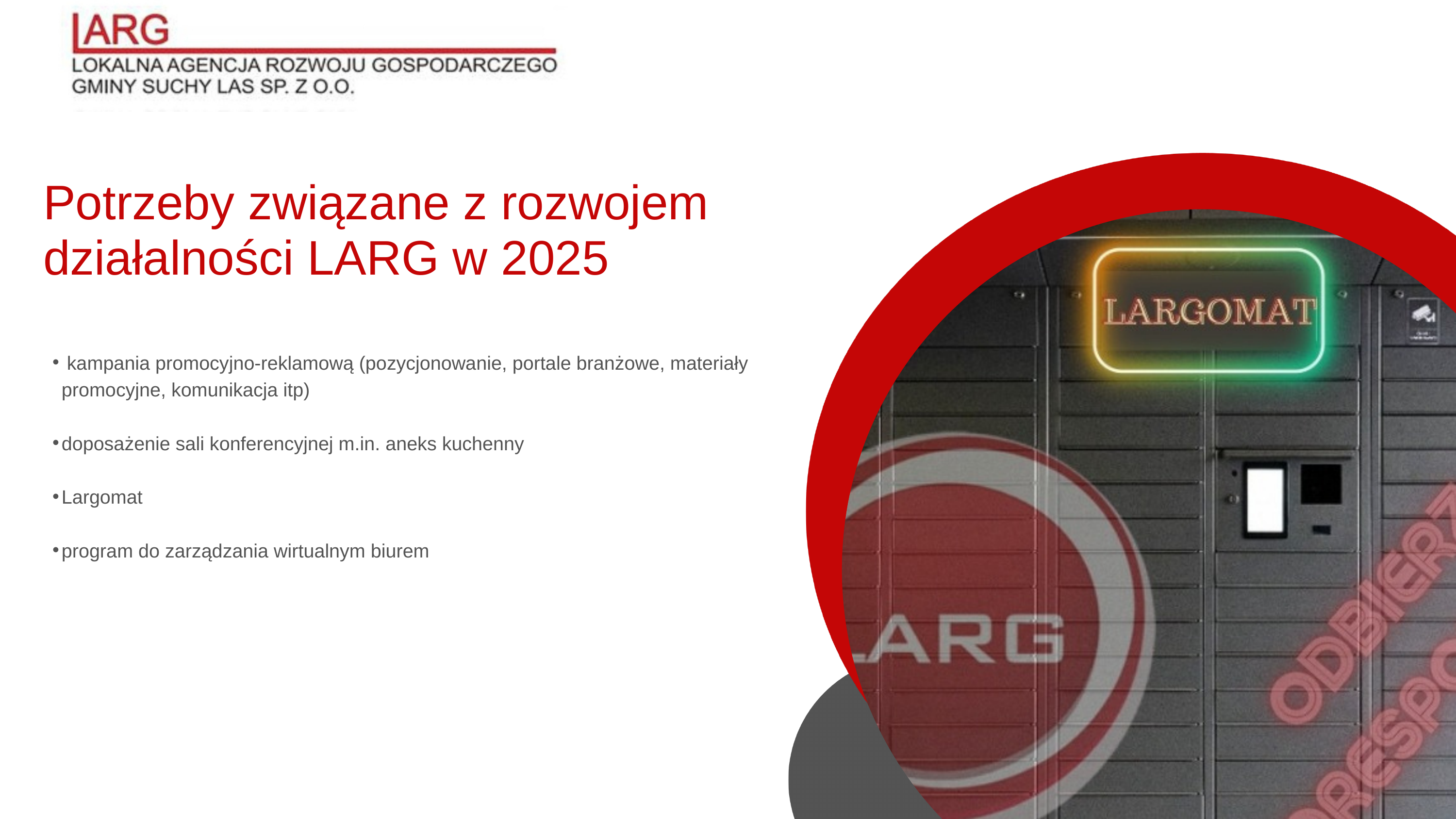

Potrzeby związane z rozwojem działalności LARG w 2025

 kampania promocyjno-reklamową (pozycjonowanie, portale branżowe, materiały promocyjne, komunikacja itp)

doposażenie sali konferencyjnej m.in. aneks kuchenny

Largomat

program do zarządzania wirtualnym biurem